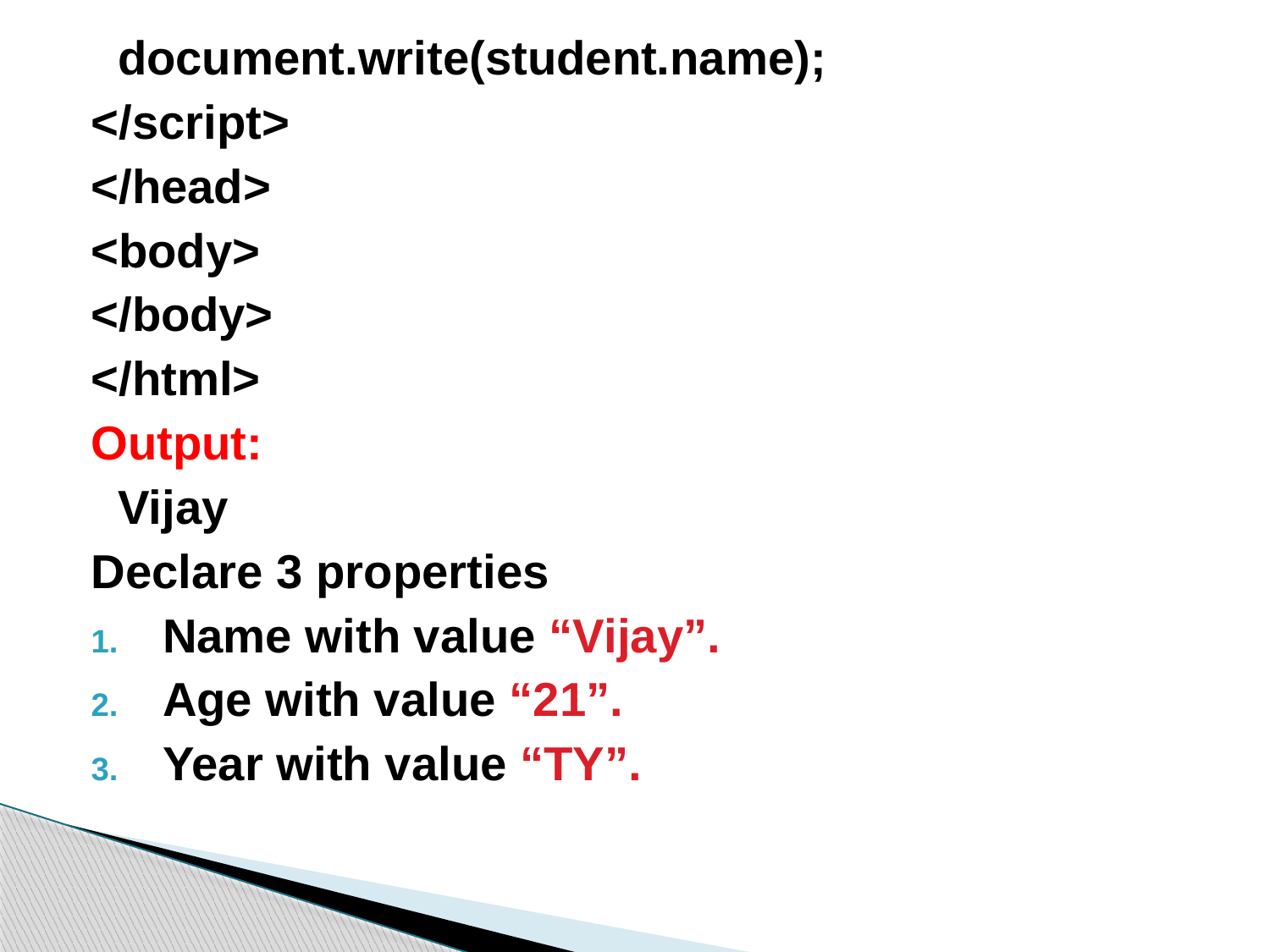

document.write(student.name);
</script>
</head>
<body>
</body>
</html>
Output:
  Vijay
Declare 3 properties
Name with value “Vijay”.
Age with value “21”.
Year with value “TY”.